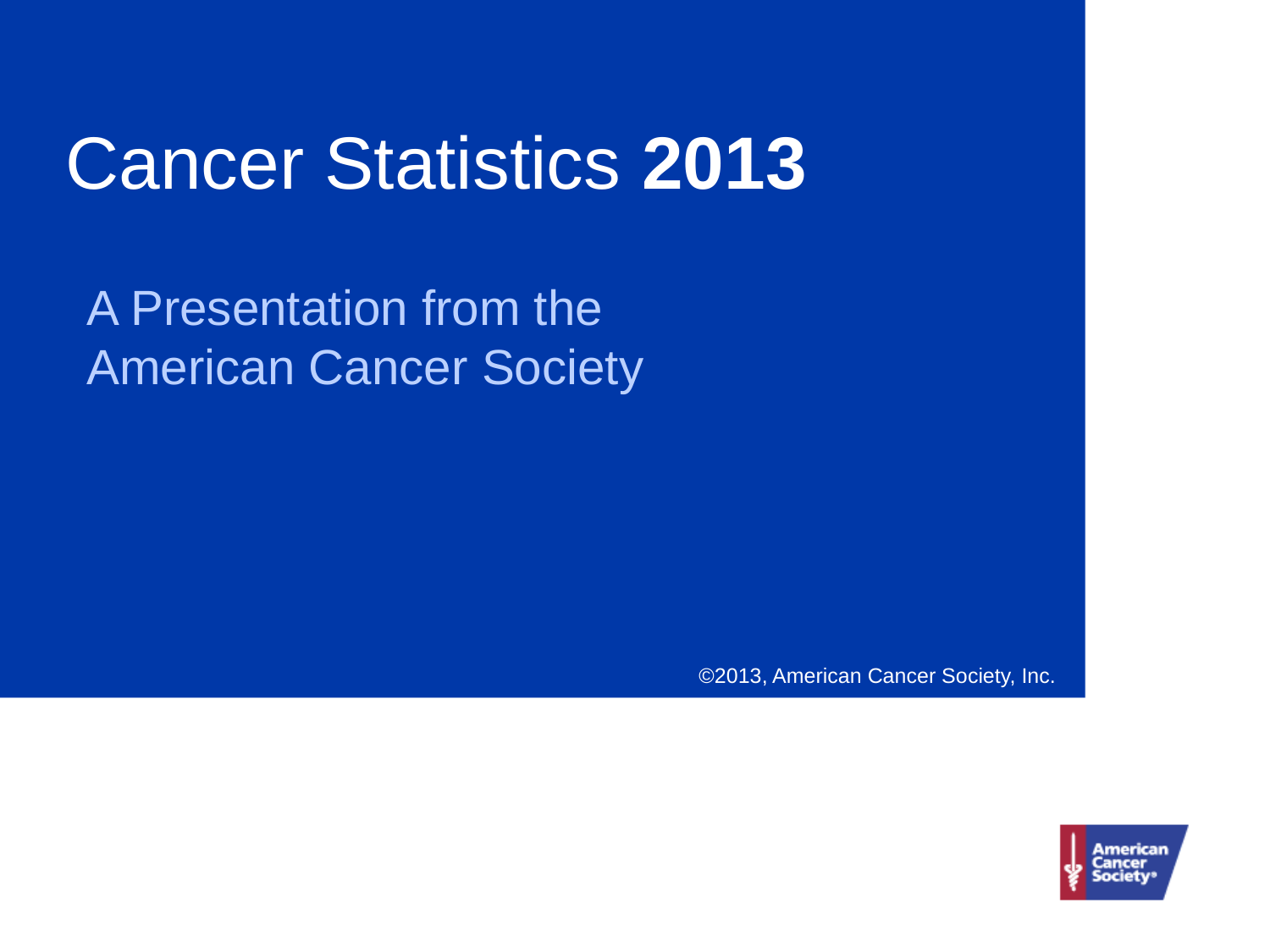

Cancer Statistics 2013
A Presentation from the
American Cancer Society
©2013, American Cancer Society, Inc.